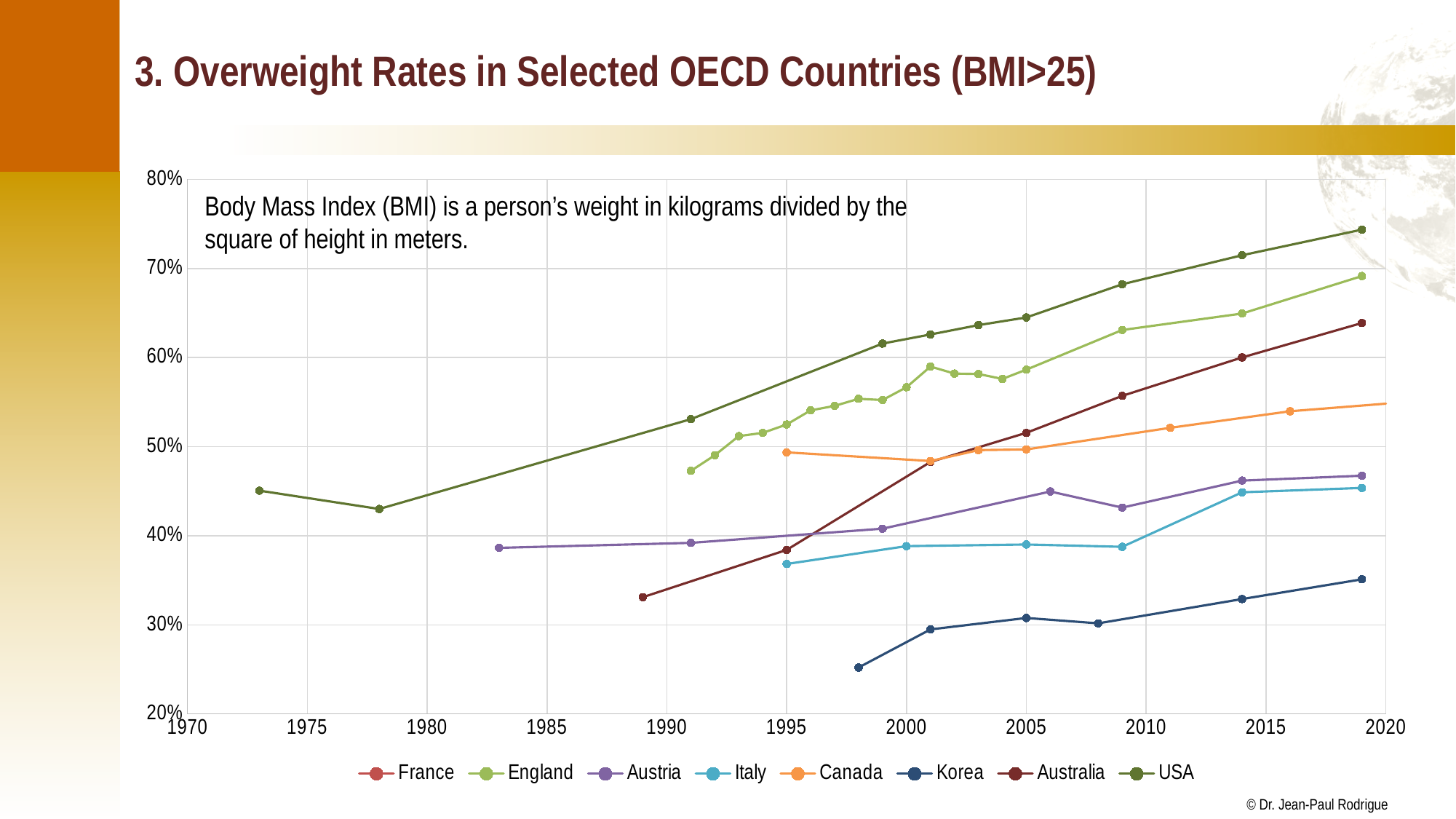

# 3. Overweight Rates in Selected OECD Countries (BMI>25)

### Chart

| Category | France | England | Austria | Italy | Canada | Korea | Australia | USA |
|---|---|---|---|---|---|---|---|---|
Body Mass Index (BMI) is a person’s weight in kilograms divided by the square of height in meters.